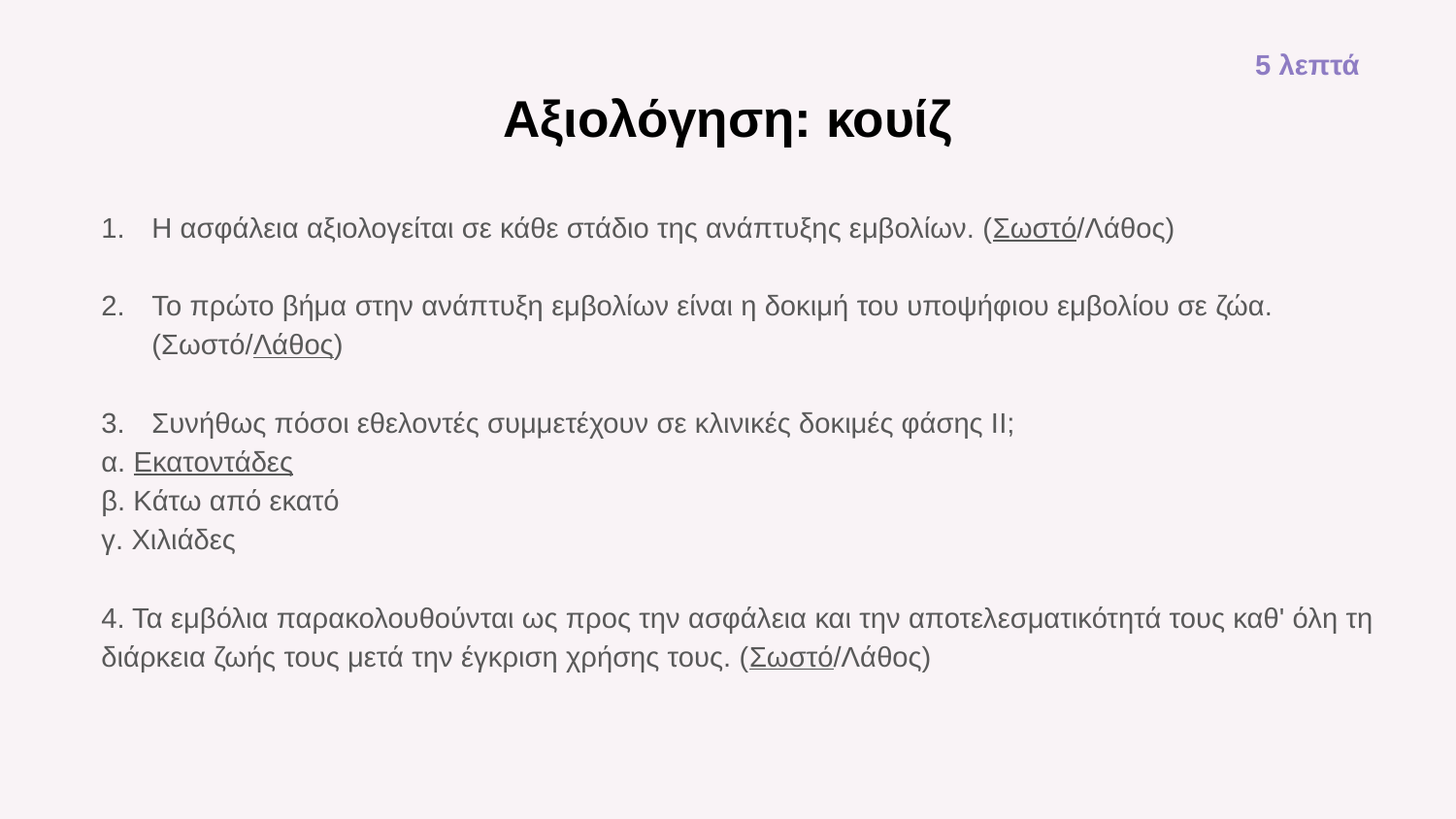

5 λεπτά
# Αξιολόγηση: κουίζ
Η ασφάλεια αξιολογείται σε κάθε στάδιο της ανάπτυξης εμβολίων. (Σωστό/Λάθος)

Το πρώτο βήμα στην ανάπτυξη εμβολίων είναι η δοκιμή του υποψήφιου εμβολίου σε ζώα. (Σωστό/Λάθος)

Συνήθως πόσοι εθελοντές συμμετέχουν σε κλινικές δοκιμές φάσης ΙΙ;
α. Εκατοντάδες
β. Κάτω από εκατό
γ. Χιλιάδες

4. Τα εμβόλια παρακολουθούνται ως προς την ασφάλεια και την αποτελεσματικότητά τους καθ' όλη τη διάρκεια ζωής τους μετά την έγκριση χρήσης τους. (Σωστό/Λάθος)